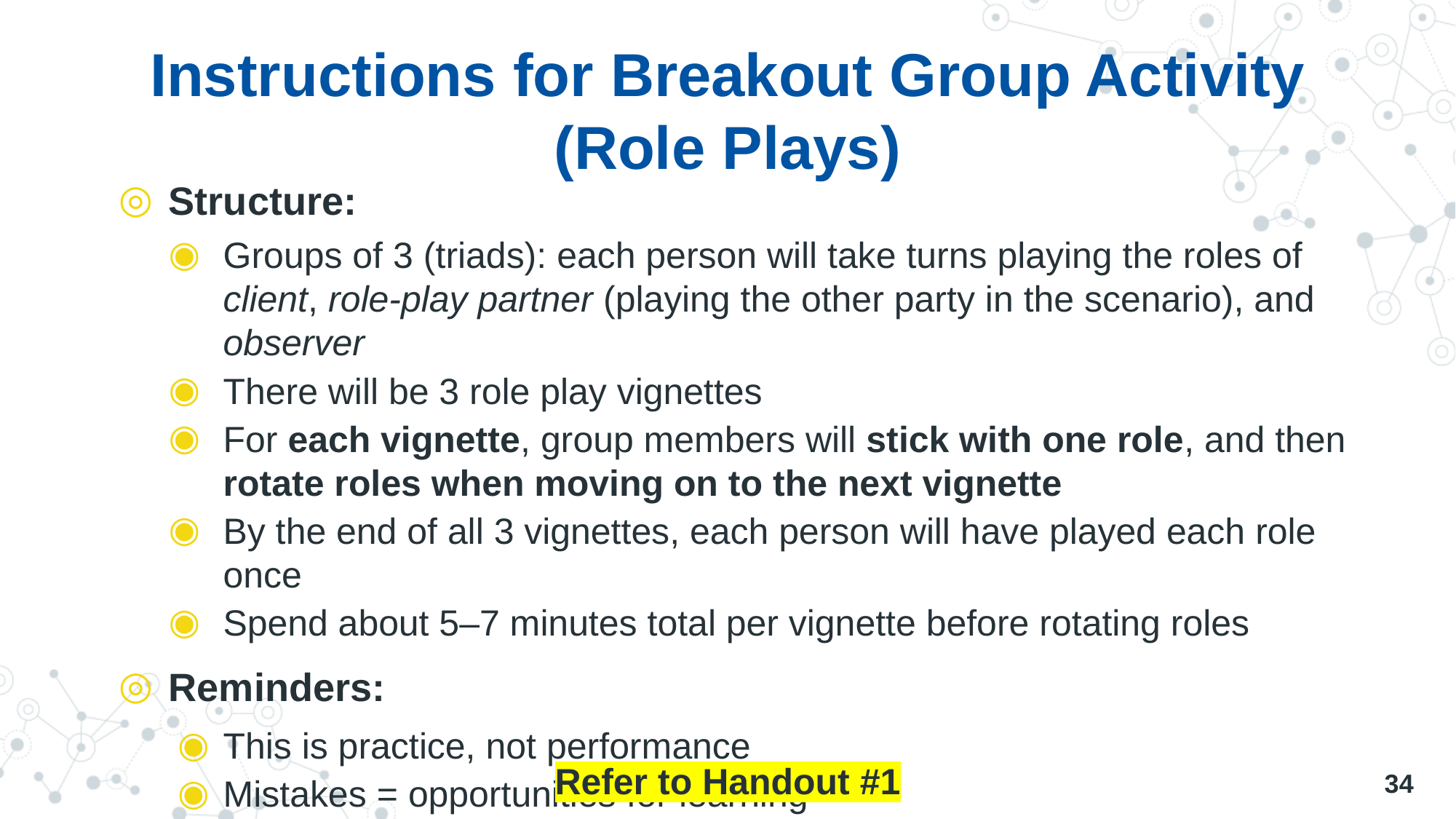

# Instructions for Breakout Group Activity (Role Plays)
Structure:
Groups of 3 (triads): each person will take turns playing the roles of client, role-play partner (playing the other party in the scenario), and observer
There will be 3 role play vignettes
For each vignette, group members will stick with one role, and then rotate roles when moving on to the next vignette
By the end of all 3 vignettes, each person will have played each role once
Spend about 5–7 minutes total per vignette before rotating roles
Reminders:
This is practice, not performance
Mistakes = opportunities for learning
Refer to Handout #1
34